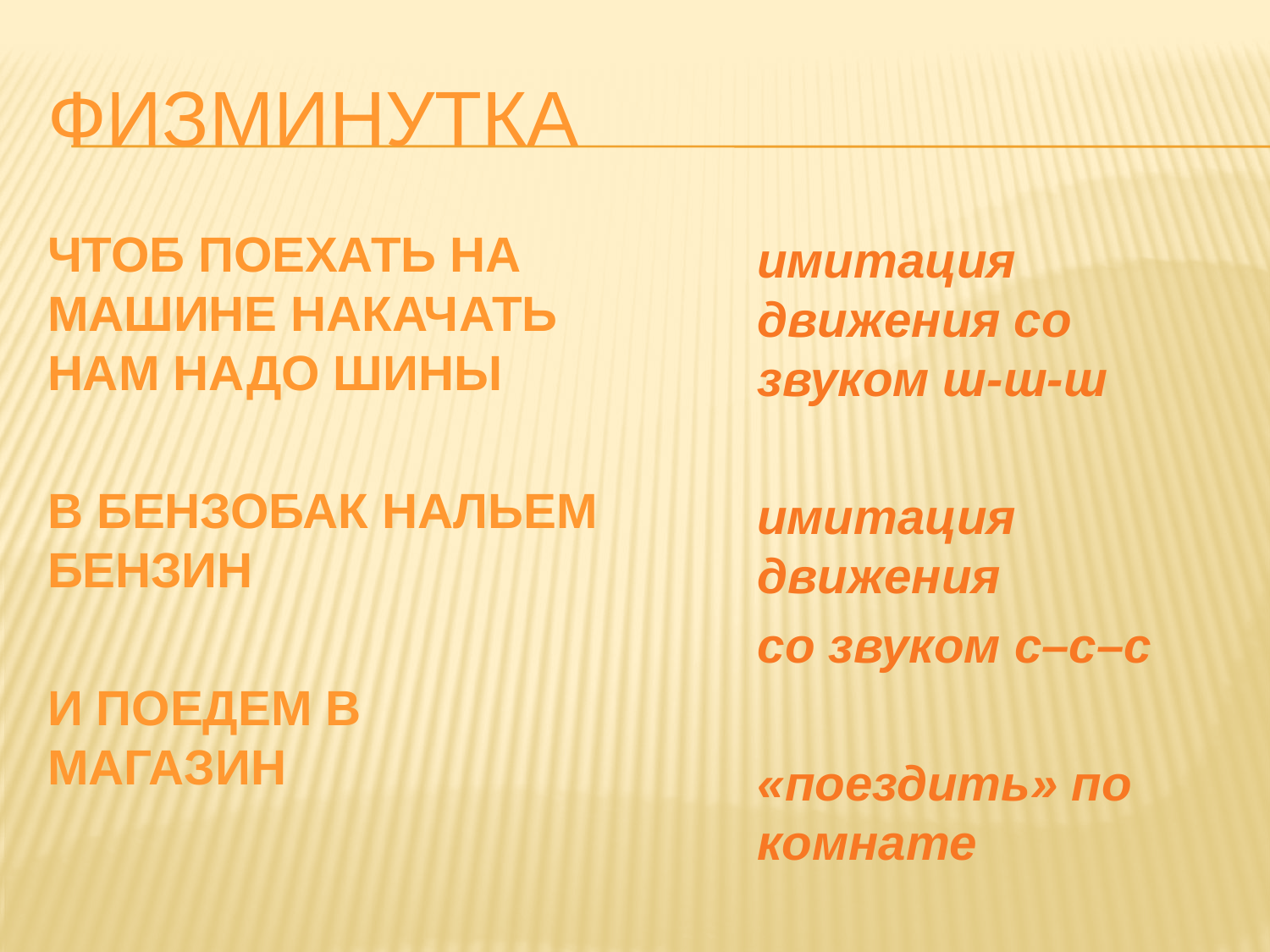

# физминутка
Чтоб поехать на машине накачать нам надо шины

В бензобак нальем бензин

И поедем в магазин

имитация движения со звуком ш-ш-ш

имитация движения
со звуком с–с–с

«поездить» по комнате